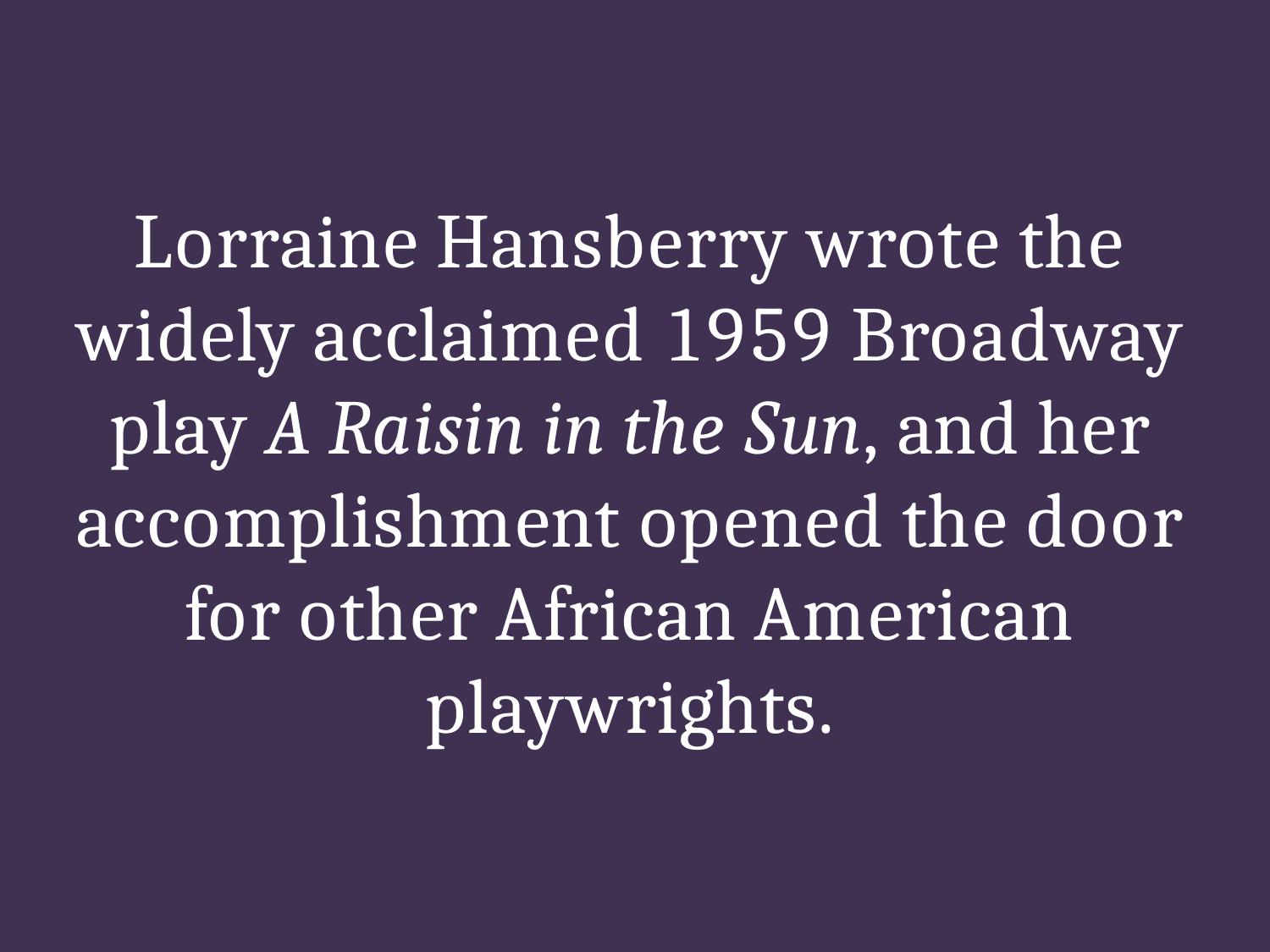

# Lorraine Hansberry wrote the widely acclaimed 1959 Broadway play A Raisin in the Sun, and her accomplishment opened the door for other African American playwrights.